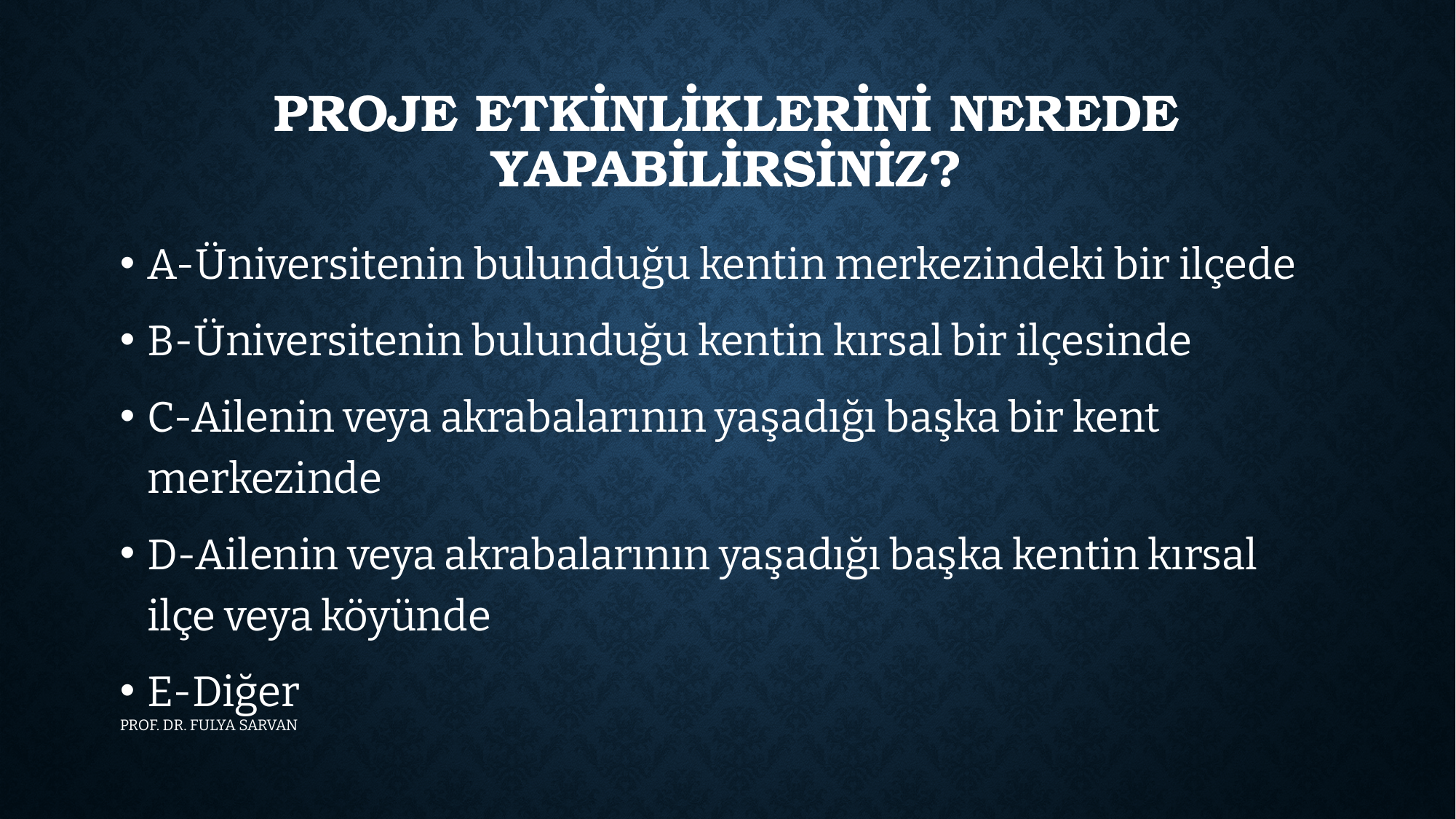

# PROJE ETKİNLİKLERİNİ NEREDE YAPABİLİRSİNİZ?
A-Üniversitenin bulunduğu kentin merkezindeki bir ilçede
B-Üniversitenin bulunduğu kentin kırsal bir ilçesinde
C-Ailenin veya akrabalarının yaşadığı başka bir kent merkezinde
D-Ailenin veya akrabalarının yaşadığı başka kentin kırsal ilçe veya köyünde
E-Diğer
PROF. DR. FULYA SARVAN